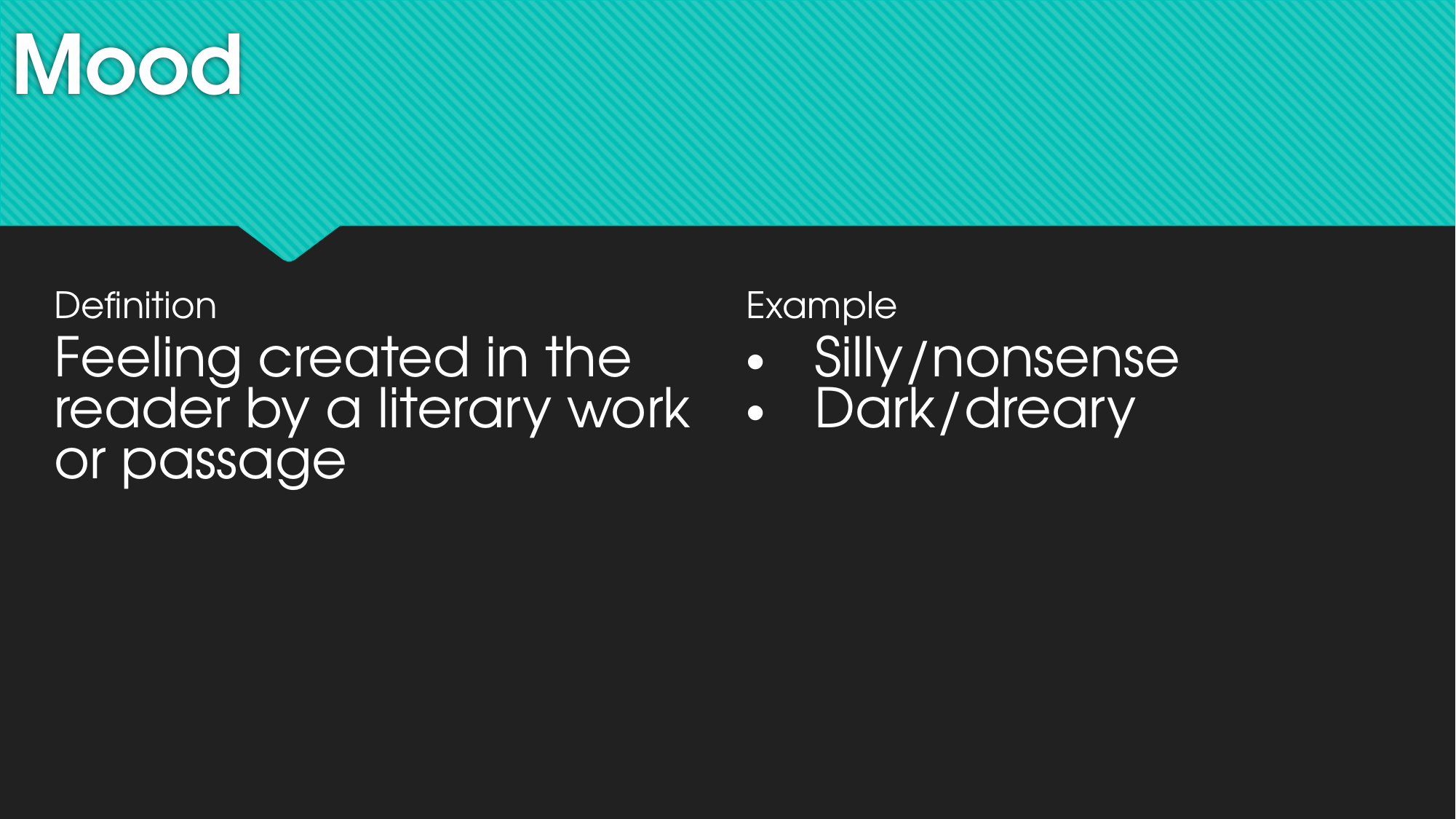

# Mood
| Definition | Example |
| --- | --- |
| Feeling created in the reader by a literary work or passage | Silly/nonsense Dark/dreary |